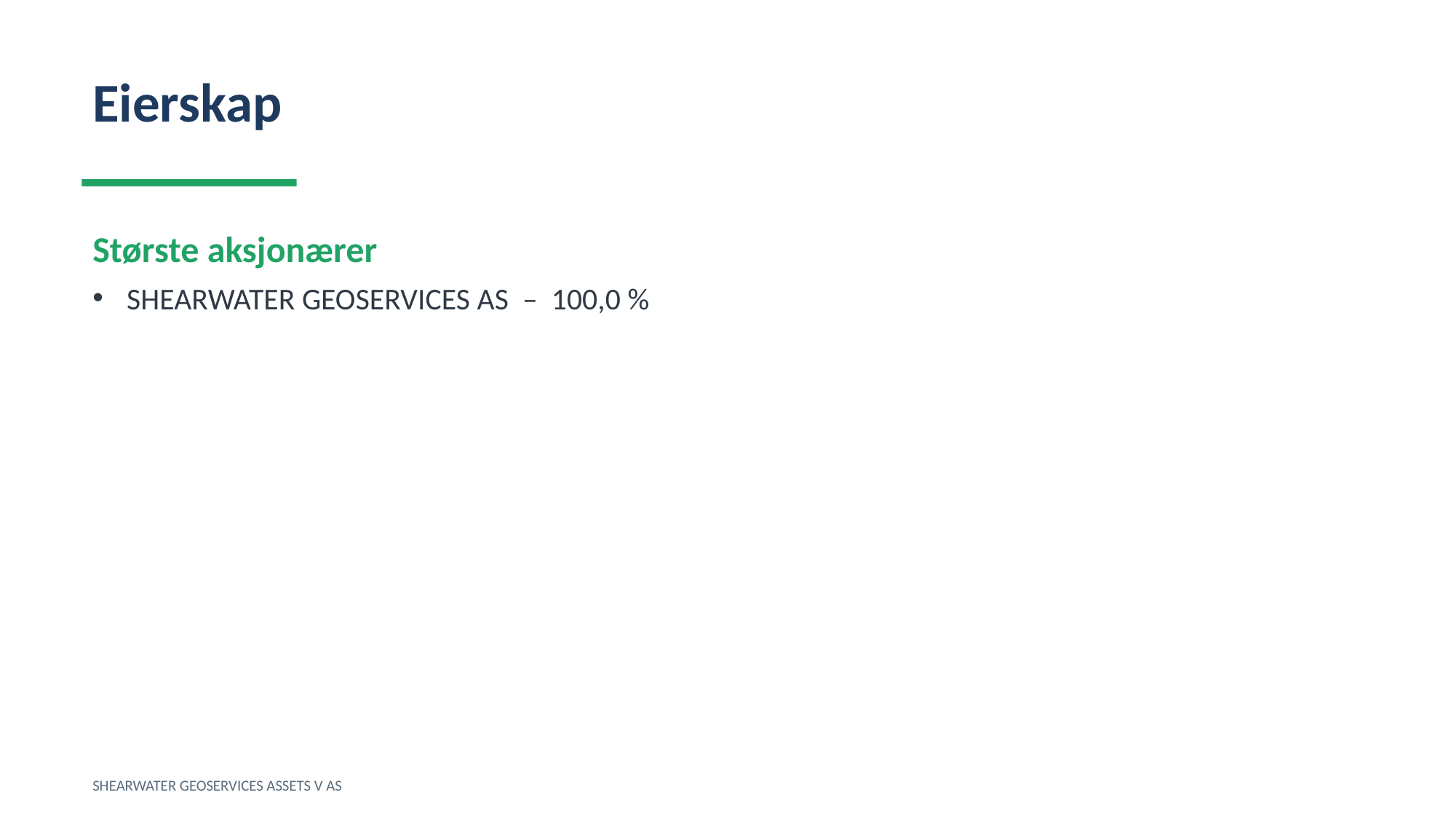

Eierskap

Største aksjonærer
SHEARWATER GEOSERVICES AS  –  100,0 %
SHEARWATER GEOSERVICES ASSETS V AS